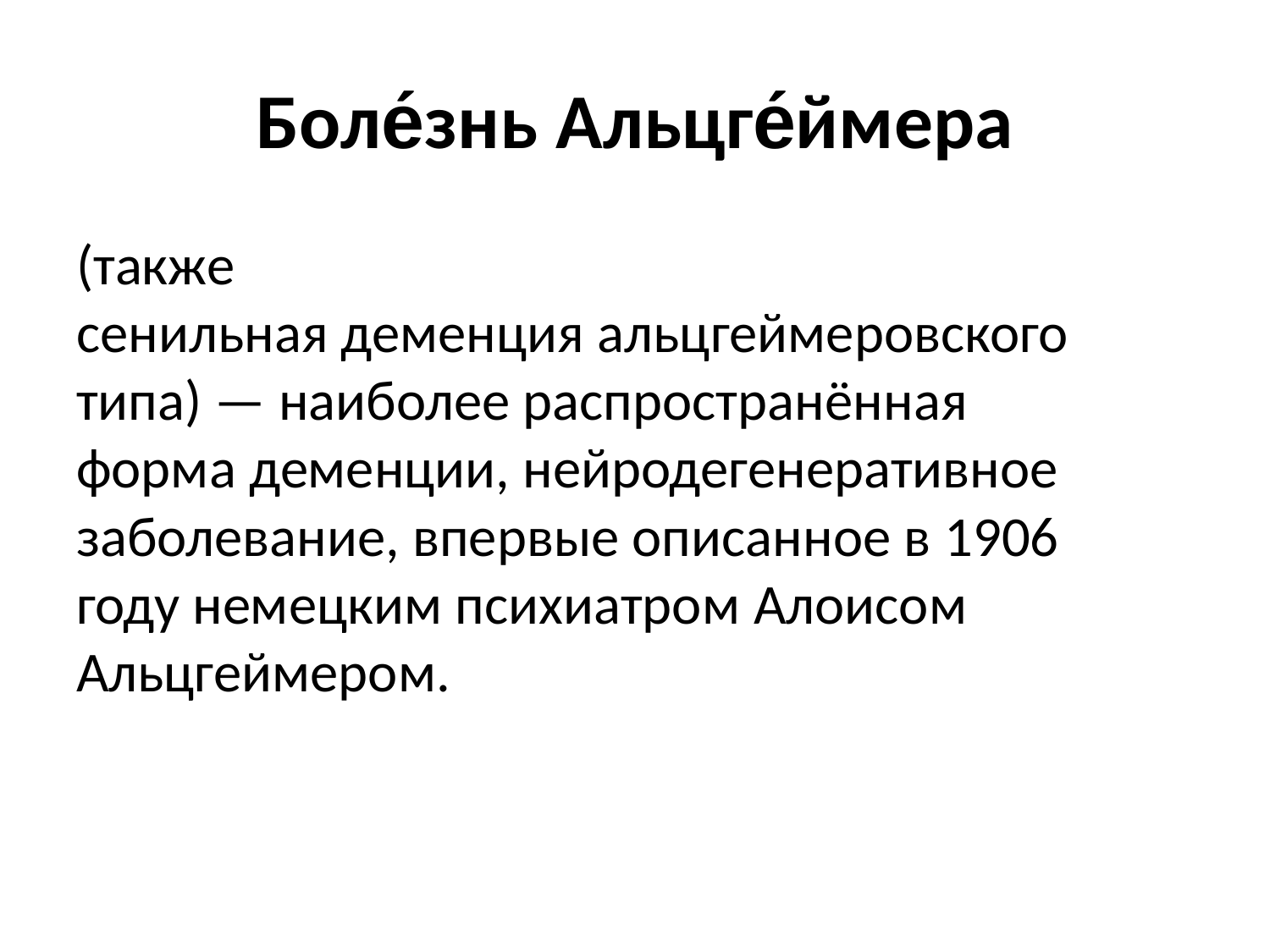

# Боле́знь Альцге́ймера
(также сенильная деменция альцгеймеровского типа) — наиболее распространённая форма деменции, нейродегенеративное заболевание, впервые описанное в 1906 году немецким психиатром Алоисом Альцгеймером.